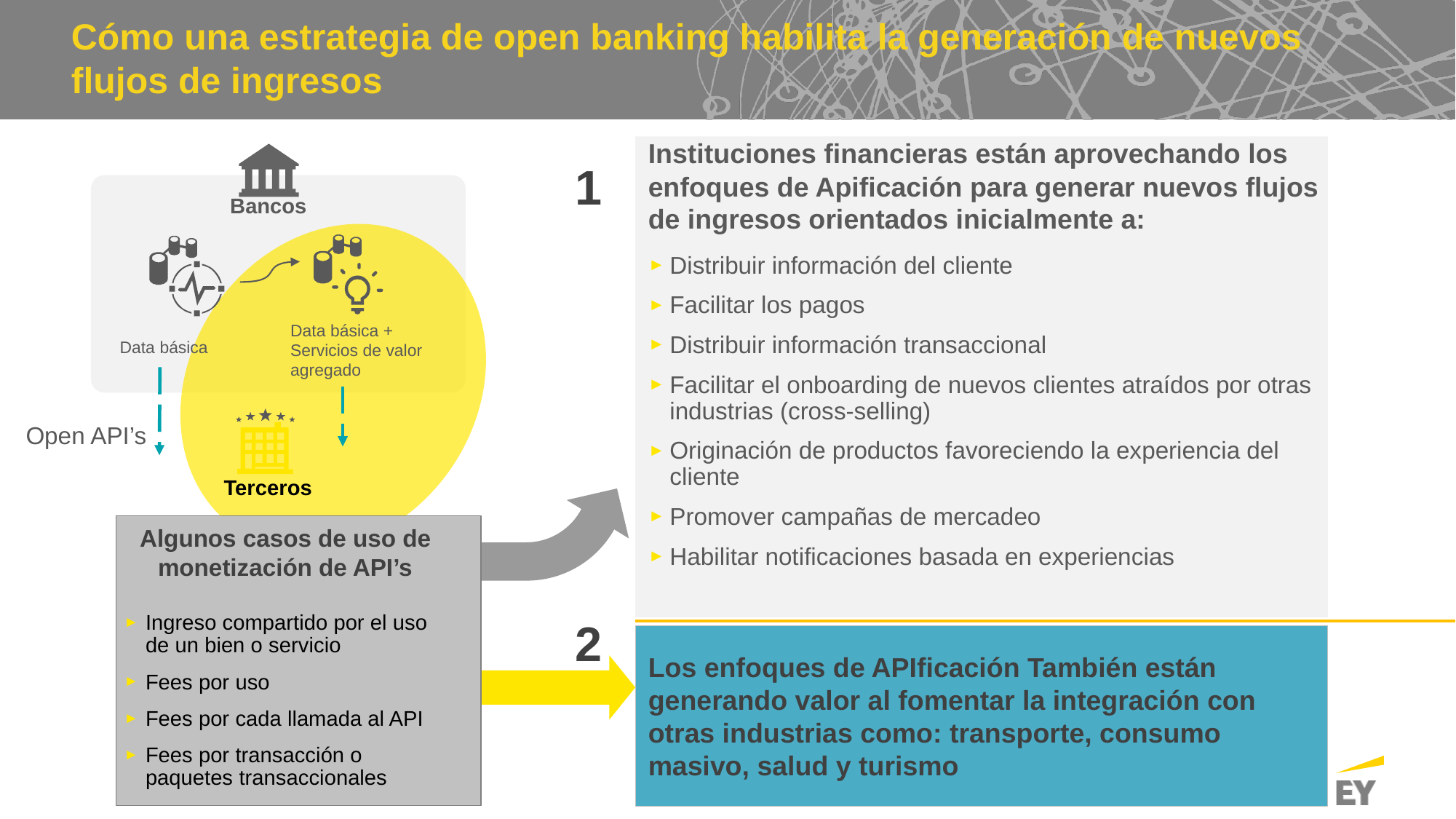

# Cómo una estrategia de open banking habilita la generación de nuevos flujos de ingresos
Instituciones financieras están aprovechando los enfoques de Apificación para generar nuevos flujos de ingresos orientados inicialmente a:
Distribuir información del cliente
Facilitar los pagos
Distribuir información transaccional
Facilitar el onboarding de nuevos clientes atraídos por otras industrias (cross-selling)
Originación de productos favoreciendo la experiencia del cliente
Promover campañas de mercadeo
Habilitar notificaciones basada en experiencias

1

Bancos

Data básica +
Servicios de valor agregado
Data básica

Open API’s
Terceros

Algunos casos de uso de monetización de API’s
Ingreso compartido por el uso de un bien o servicio
Fees por uso
Fees por cada llamada al API
Fees por transacción o paquetes transaccionales

2
Los enfoques de APIficación También están generando valor al fomentar la integración con otras industrias como: transporte, consumo masivo, salud y turismo